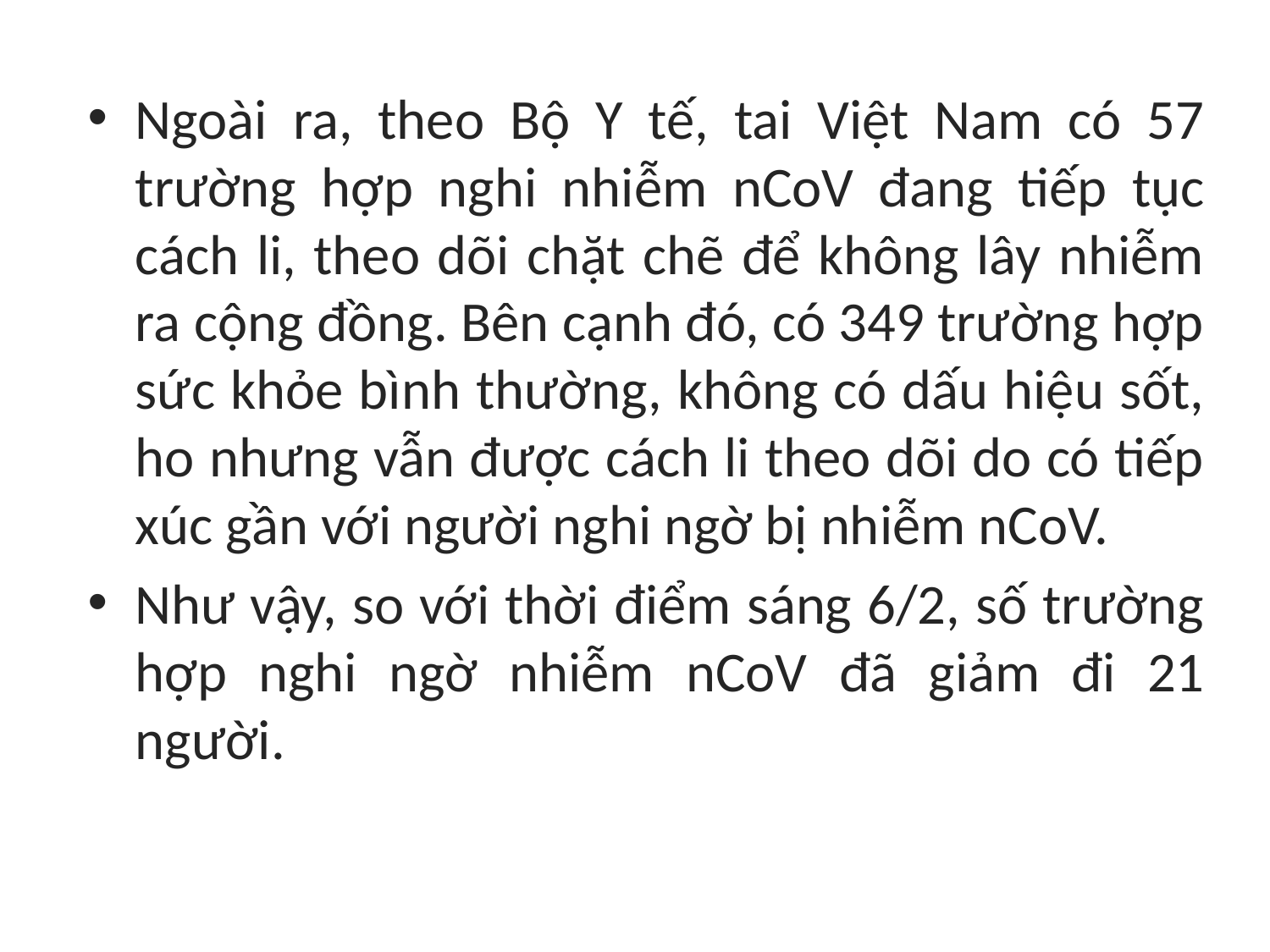

Ngoài ra, theo Bộ Y tế, tai Việt Nam có 57 trường hợp nghi nhiễm nCoV đang tiếp tục cách li, theo dõi chặt chẽ để không lây nhiễm ra cộng đồng. Bên cạnh đó, có 349 trường hợp sức khỏe bình thường, không có dấu hiệu sốt, ho nhưng vẫn được cách li theo dõi do có tiếp xúc gần với người nghi ngờ bị nhiễm nCoV.
Như vậy, so với thời điểm sáng 6/2, số trường hợp nghi ngờ nhiễm nCoV đã giảm đi 21 người.